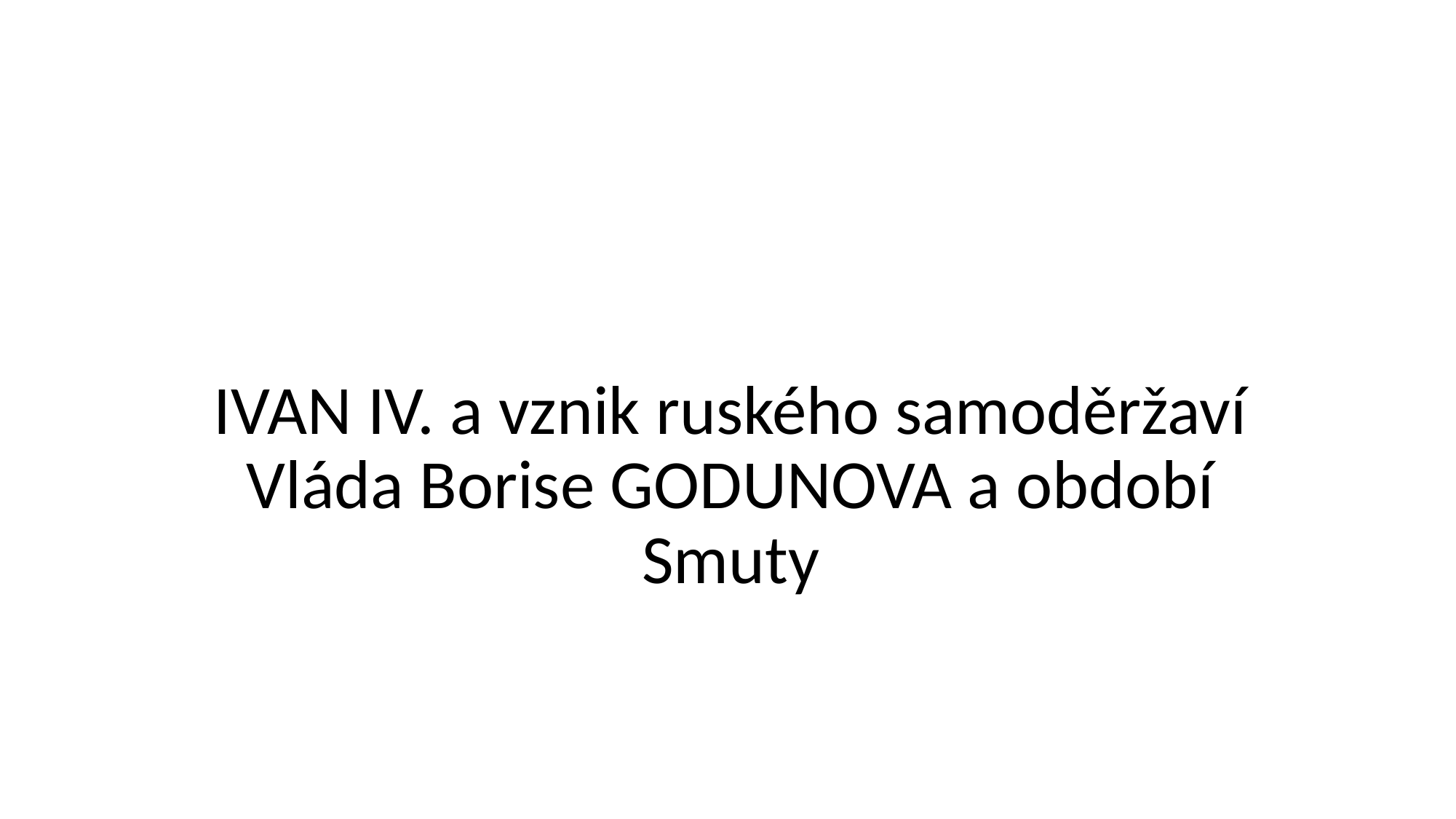

# IVAN IV. a vznik ruského samoděržaví Vláda Borise GODUNOVA a období Smuty